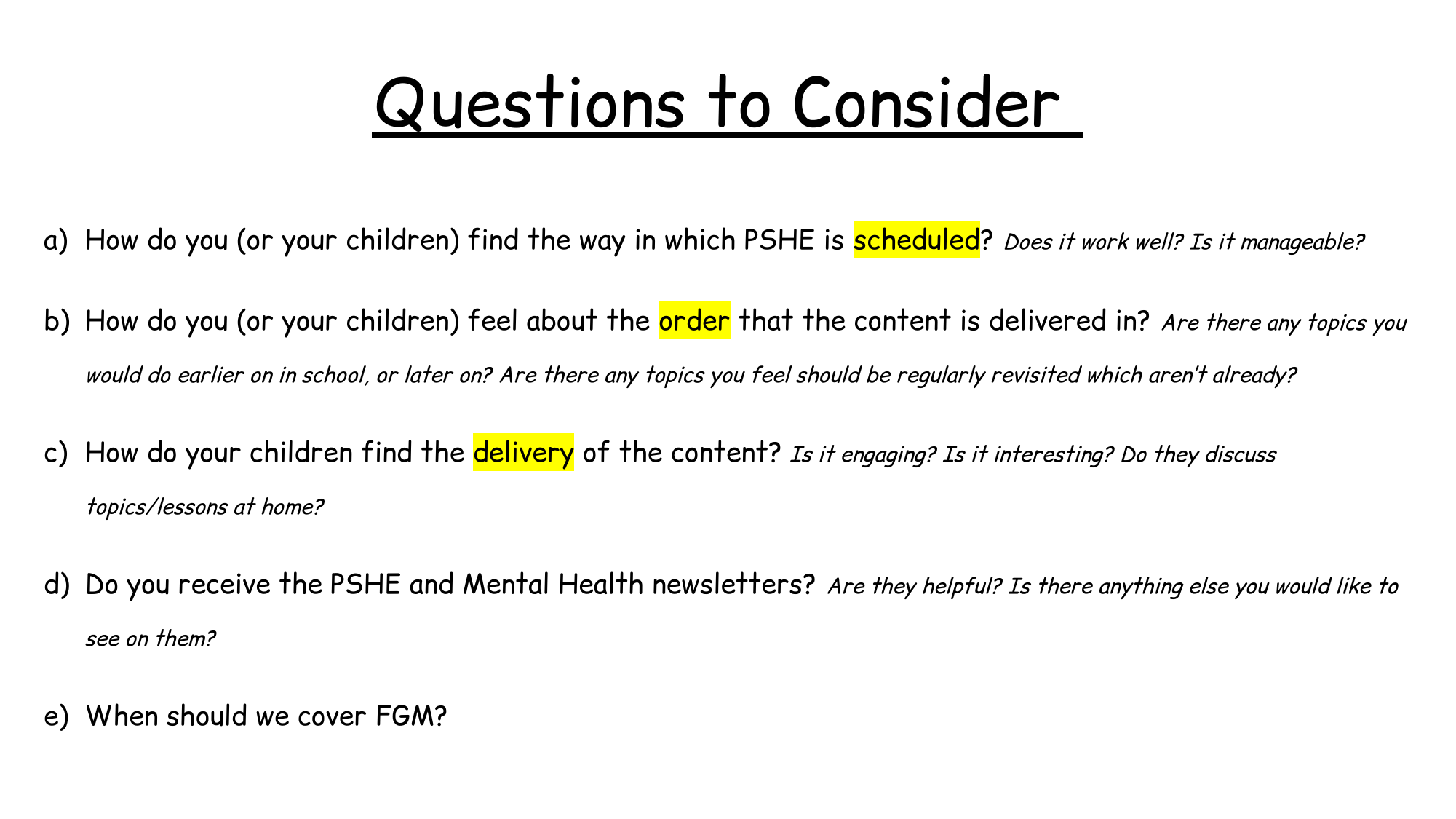

# Questions to Consider
How do you (or your children) find the way in which PSHE is scheduled? Does it work well? Is it manageable?
How do you (or your children) feel about the order that the content is delivered in? Are there any topics you would do earlier on in school, or later on? Are there any topics you feel should be regularly revisited which aren’t already?
How do your children find the delivery of the content? Is it engaging? Is it interesting? Do they discuss topics/lessons at home?
Do you receive the PSHE and Mental Health newsletters? Are they helpful? Is there anything else you would like to see on them?
When should we cover FGM?